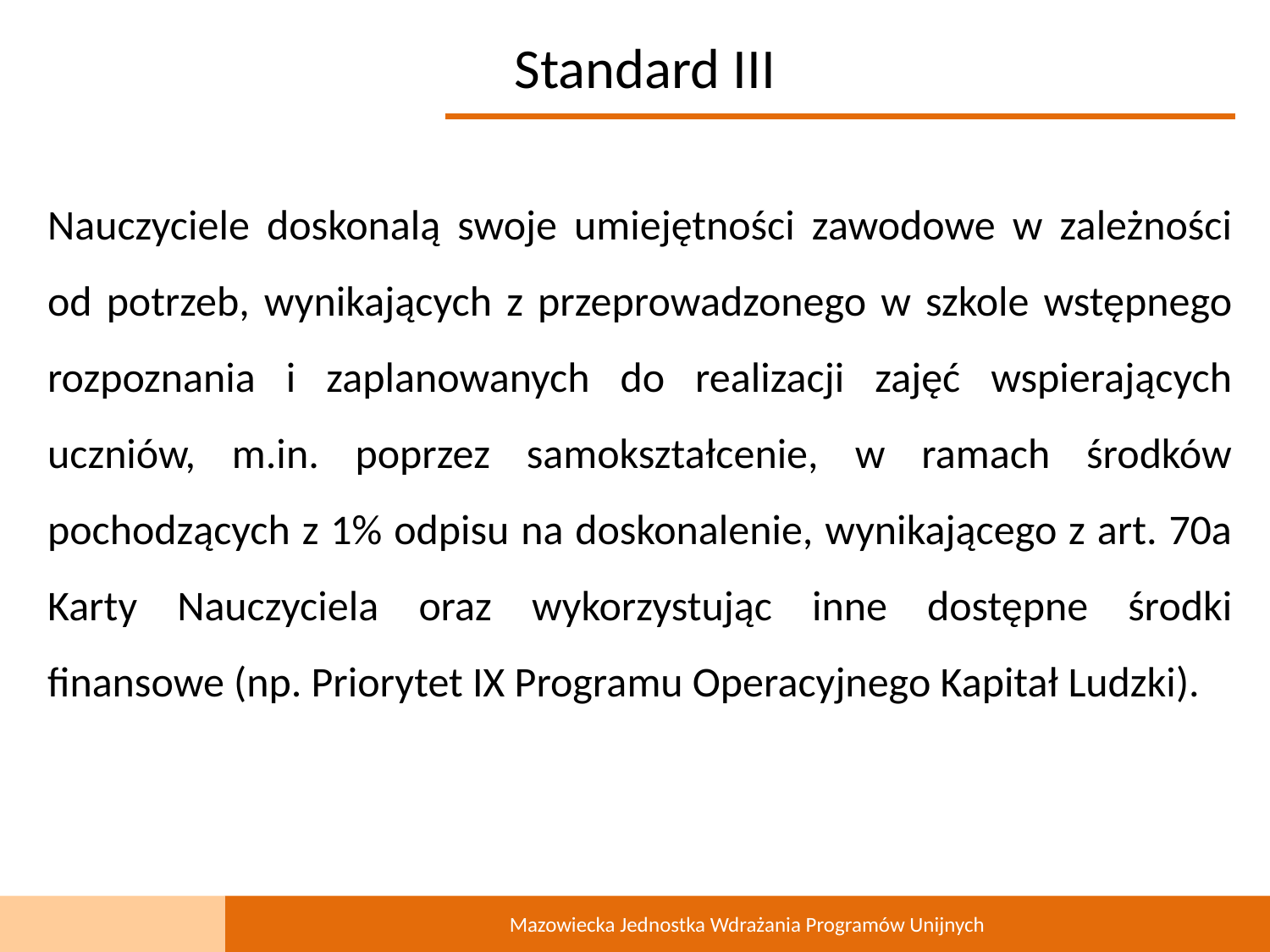

Standard III
Nauczyciele doskonalą swoje umiejętności zawodowe w zależności od potrzeb, wynikających z przeprowadzonego w szkole wstępnego rozpoznania i zaplanowanych do realizacji zajęć wspierających uczniów, m.in. poprzez samokształcenie, w ramach środków pochodzących z 1% odpisu na doskonalenie, wynikającego z art. 70a Karty Nauczyciela oraz wykorzystując inne dostępne środki finansowe (np. Priorytet IX Programu Operacyjnego Kapitał Ludzki).

Mazowiecka Jednostka Wdrażania Programów Unijnych